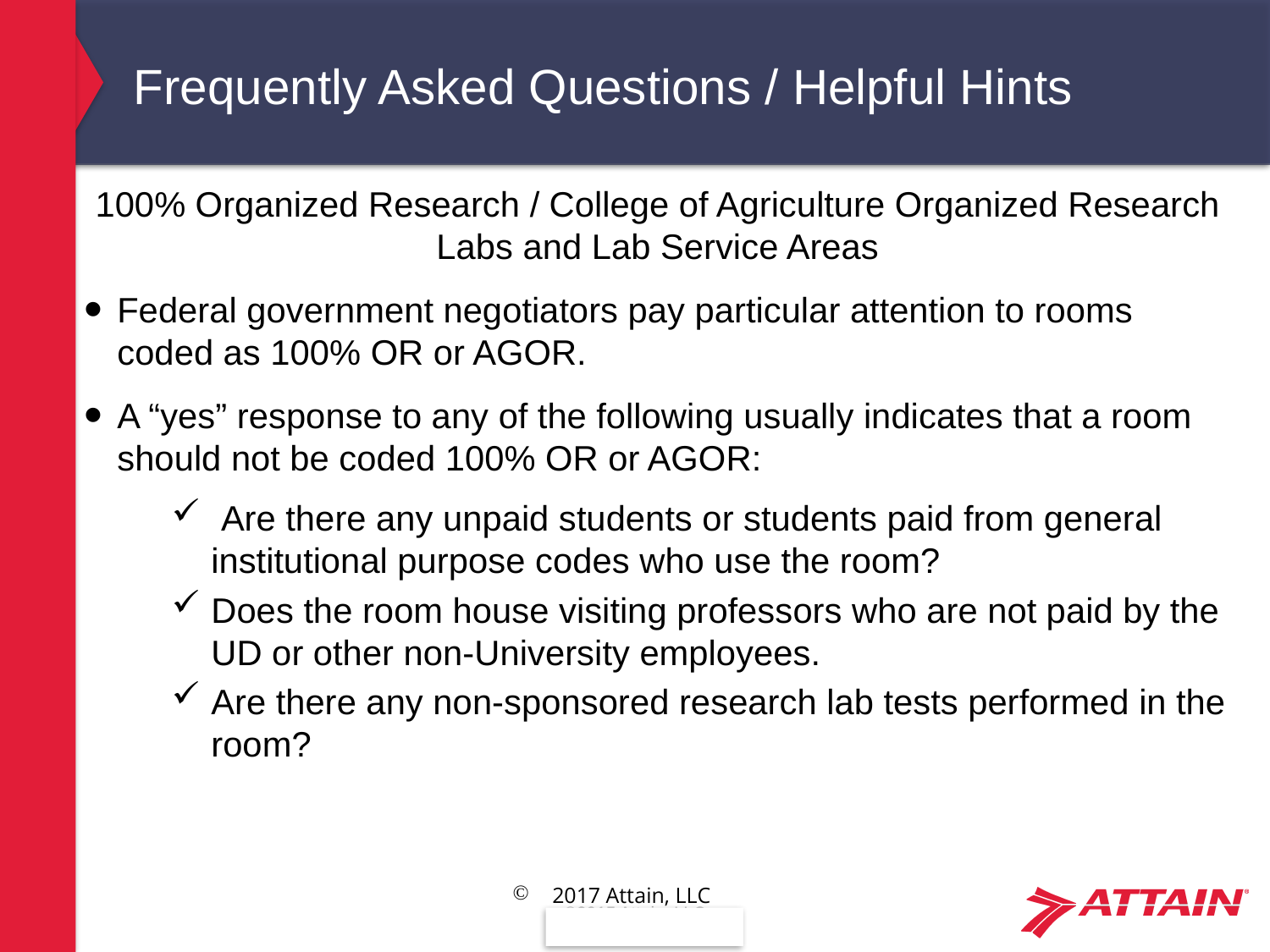

# Frequently Asked Questions / Helpful Hints
100% Organized Research / College of Agriculture Organized Research Labs and Lab Service Areas
Federal government negotiators pay particular attention to rooms coded as 100% OR or AGOR.
A “yes” response to any of the following usually indicates that a room should not be coded 100% OR or AGOR:
 Are there any unpaid students or students paid from general institutional purpose codes who use the room?
Does the room house visiting professors who are not paid by the UD or other non-University employees.
Are there any non-sponsored research lab tests performed in the room?
2017 Attain, LLC
42